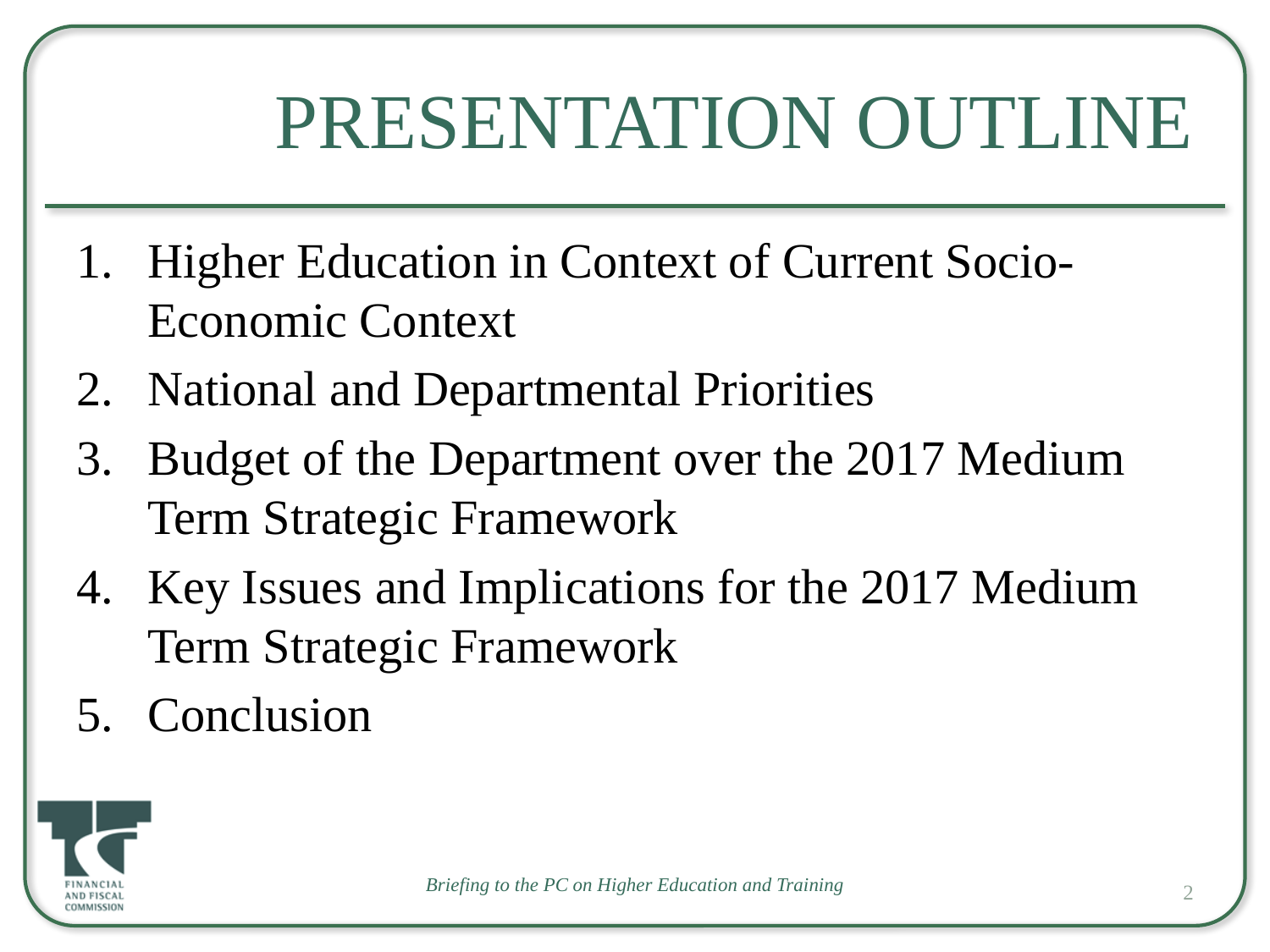

# Presentation Outline
Higher Education in Context of Current Socio-Economic Context
National and Departmental Priorities
Budget of the Department over the 2017 Medium Term Strategic Framework
Key Issues and Implications for the 2017 Medium Term Strategic Framework
Conclusion

2
Briefing to the PC on Higher Education and Training